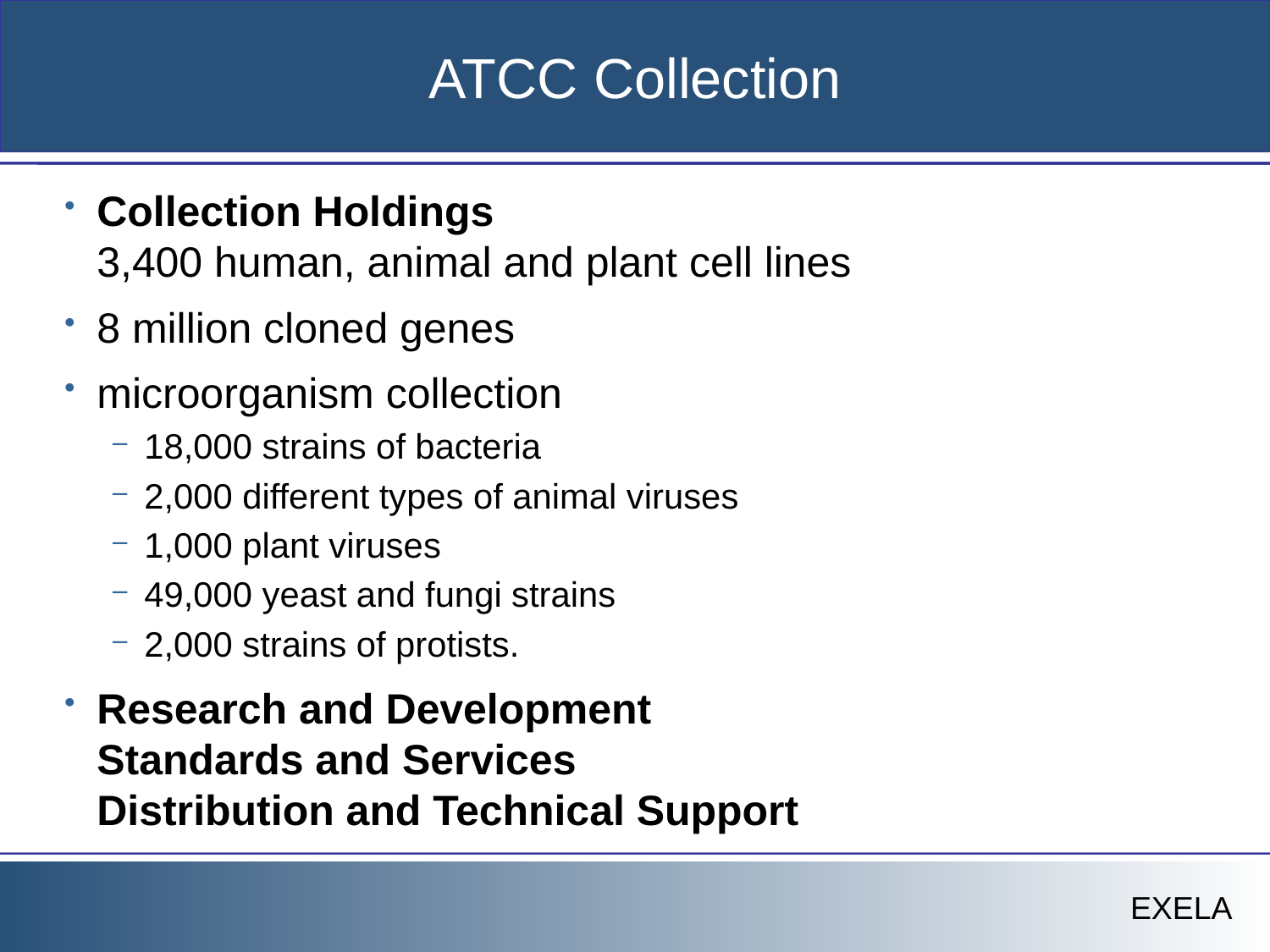

# ATCC Collection
Collection Holdings
3,400 human, animal and plant cell lines
8 million cloned genes
microorganism collection
18,000 strains of bacteria
2,000 different types of animal viruses
1,000 plant viruses
49,000 yeast and fungi strains
2,000 strains of protists.
Research and Development
Standards and Services
Distribution and Technical Support